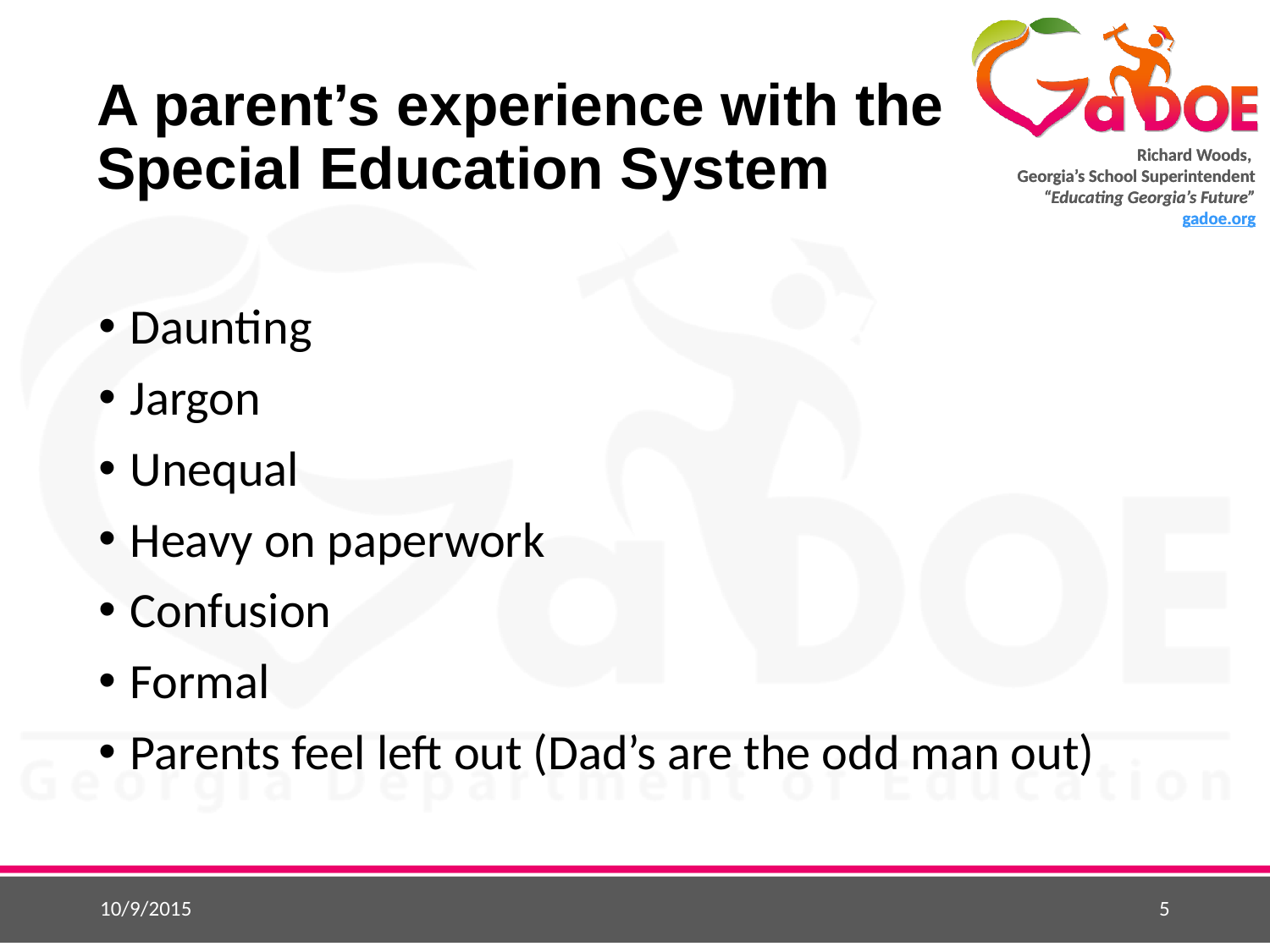

# A parent’s experience with the Special Education System
Daunting
Jargon
Unequal
Heavy on paperwork
Confusion
Formal
Parents feel left out (Dad’s are the odd man out)
10/9/2015
5